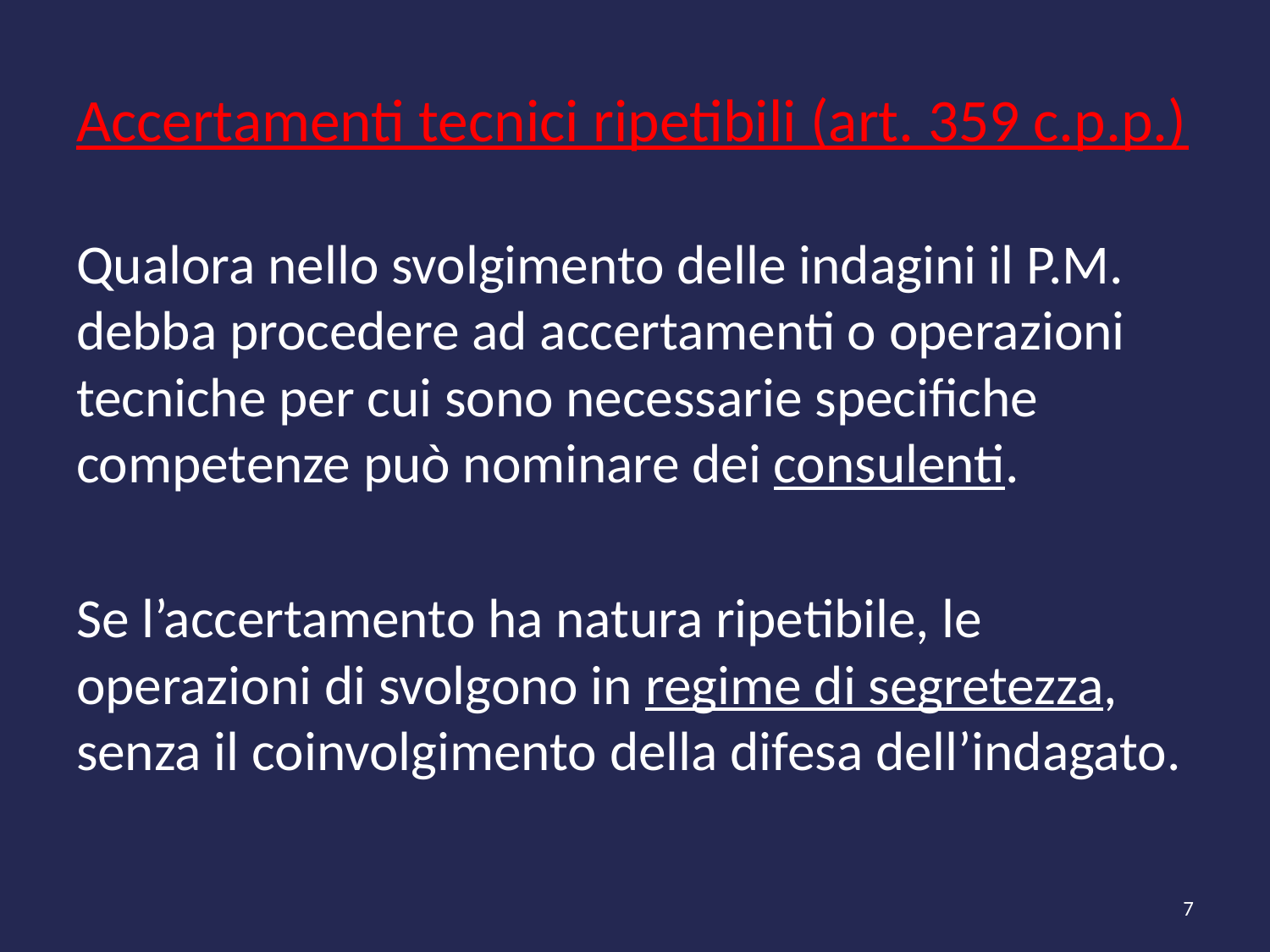

# Accertamenti tecnici ripetibili (art. 359 c.p.p.)
Qualora nello svolgimento delle indagini il P.M. debba procedere ad accertamenti o operazioni tecniche per cui sono necessarie specifiche competenze può nominare dei consulenti.

Se l’accertamento ha natura ripetibile, le operazioni di svolgono in regime di segretezza, senza il coinvolgimento della difesa dell’indagato.
7